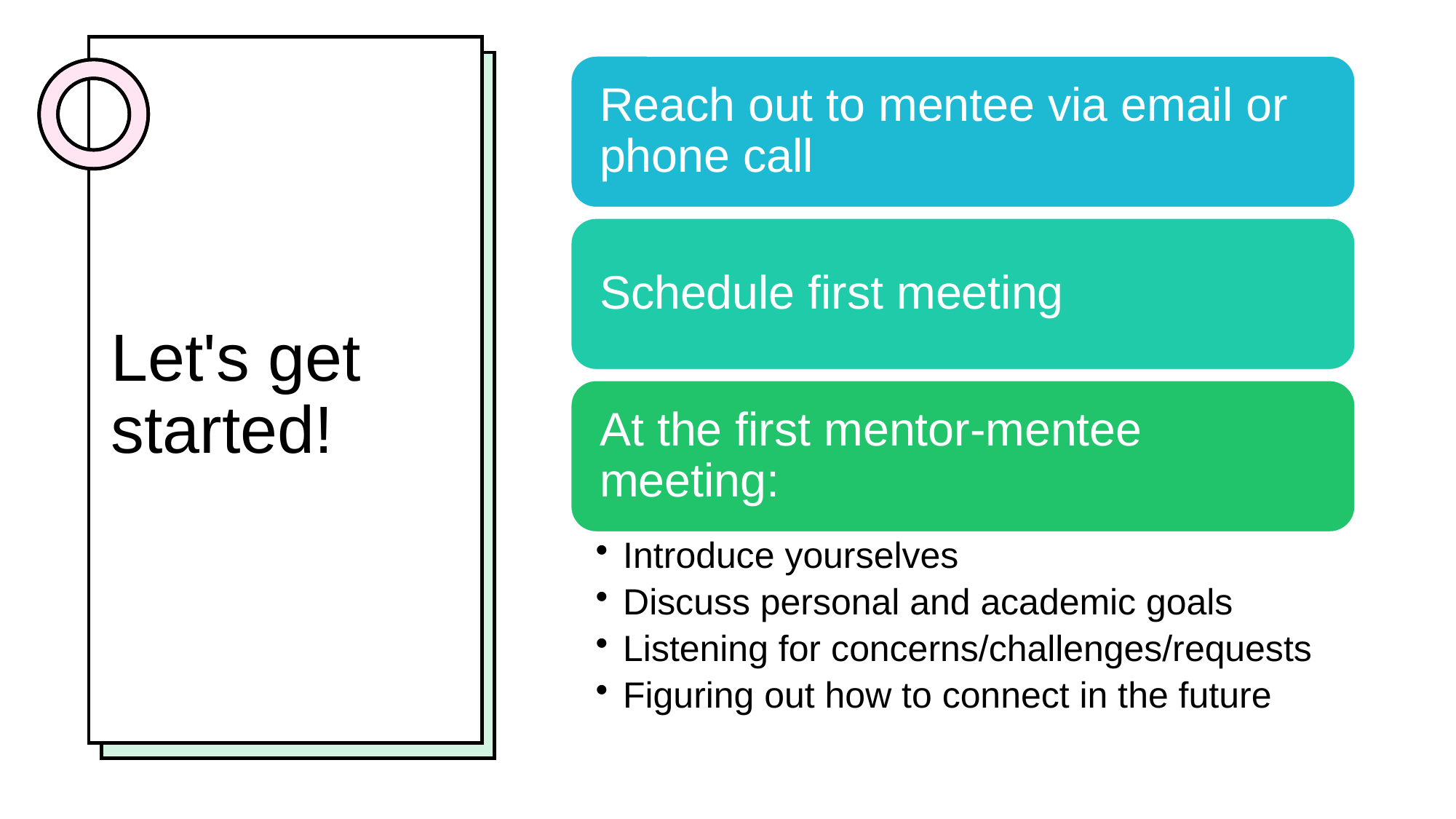

Reach out to mentee via email or phone call
Schedule first meeting
At the first mentor-mentee meeting:
Introduce yourselves
Discuss personal and academic goals
Listening for concerns/challenges/requests
Figuring out how to connect in the future

# Let's get started!